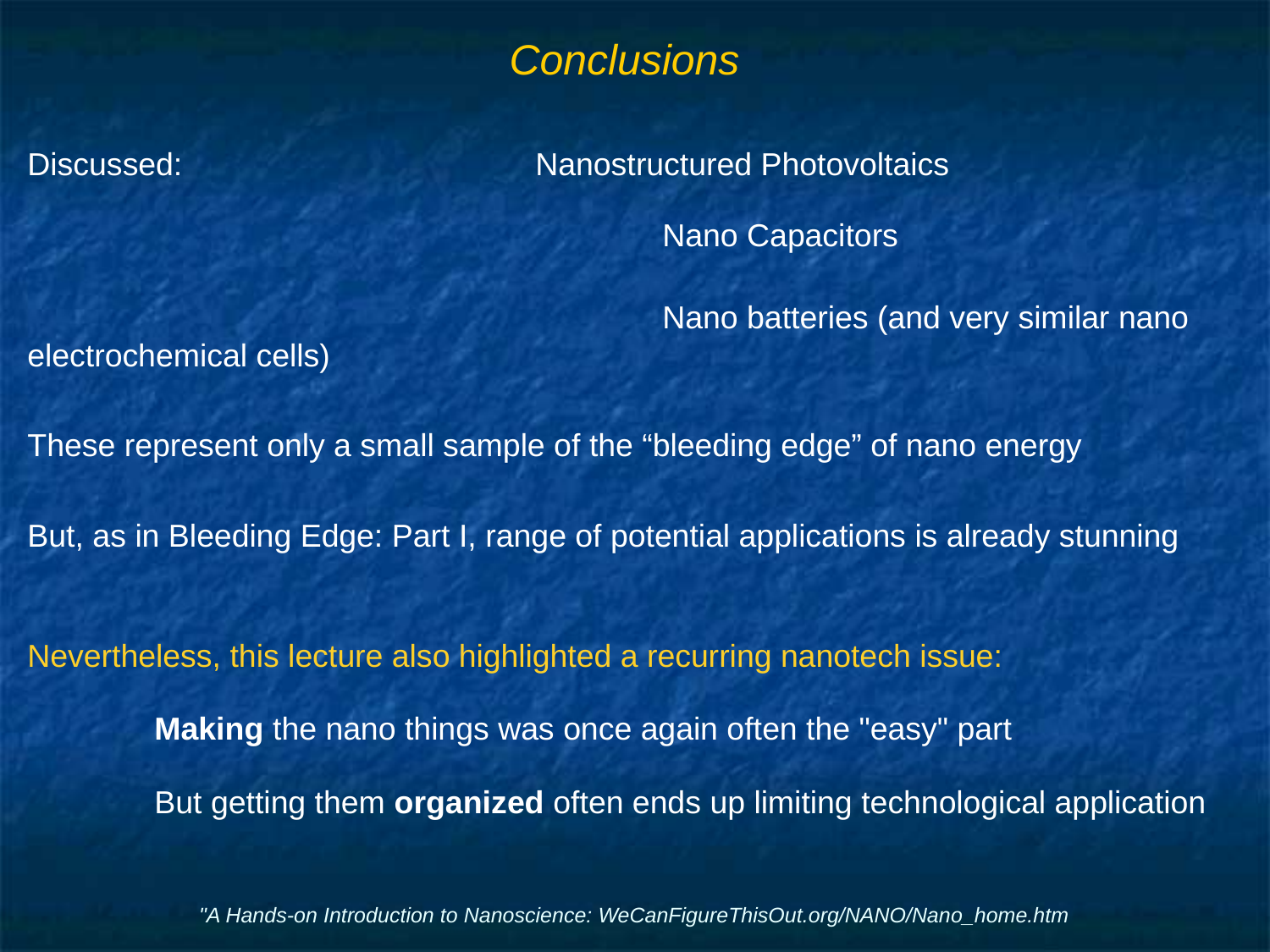

# Conclusions
Discussed:			Nanostructured Photovoltaics

					Nano Capacitors

					Nano batteries (and very similar nano electrochemical cells)

These represent only a small sample of the “bleeding edge” of nano energy

But, as in Bleeding Edge: Part I, range of potential applications is already stunning

Nevertheless, this lecture also highlighted a recurring nanotech issue:

	Making the nano things was once again often the "easy" part

	But getting them organized often ends up limiting technological application
"A Hands-on Introduction to Nanoscience: WeCanFigureThisOut.org/NANO/Nano_home.htm